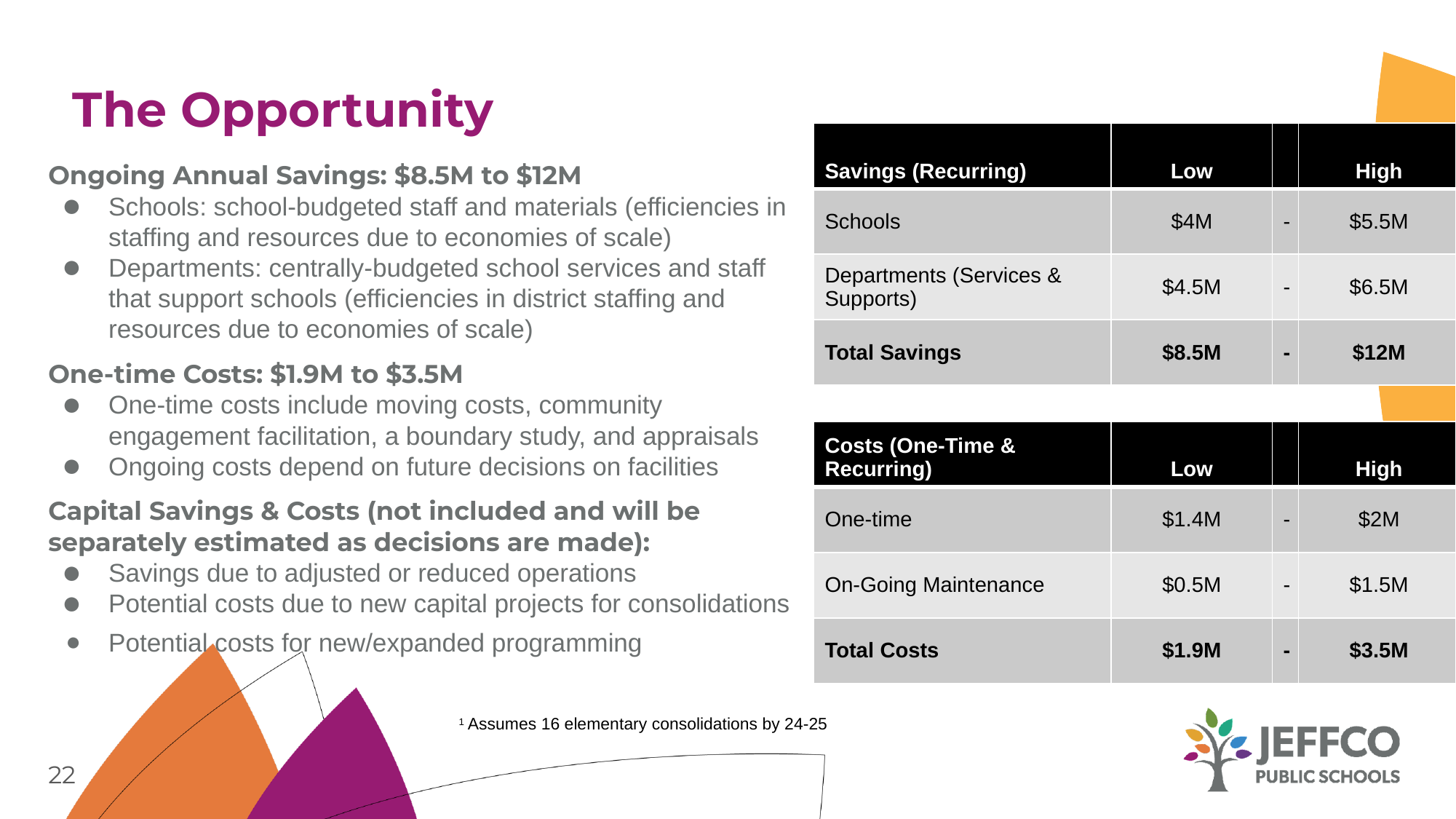

# The Opportunity
| Savings (Recurring) | Low |  | High |
| --- | --- | --- | --- |
| Schools | $4M | - | $5.5M |
| Departments (Services & Supports) | $4.5M | - | $6.5M |
| Total Savings | $8.5M | - | $12M |
Ongoing Annual Savings: $8.5M to $12M
Schools: school-budgeted staff and materials (efficiencies in staffing and resources due to economies of scale)
Departments: centrally-budgeted school services and staff that support schools (efficiencies in district staffing and resources due to economies of scale)
One-time Costs: $1.9M to $3.5M
One-time costs include moving costs, community engagement facilitation, a boundary study, and appraisals
Ongoing costs depend on future decisions on facilities
Capital Savings & Costs (not included and will be separately estimated as decisions are made):
Savings due to adjusted or reduced operations
Potential costs due to new capital projects for consolidations
Potential costs for new/expanded programming
| Costs (One-Time & Recurring) | Low |  | High |
| --- | --- | --- | --- |
| One-time | $1.4M | - | $2M |
| On-Going Maintenance | $0.5M | - | $1.5M |
| Total Costs | $1.9M | - | $3.5M |
1 Assumes 16 elementary consolidations by 24-25
22